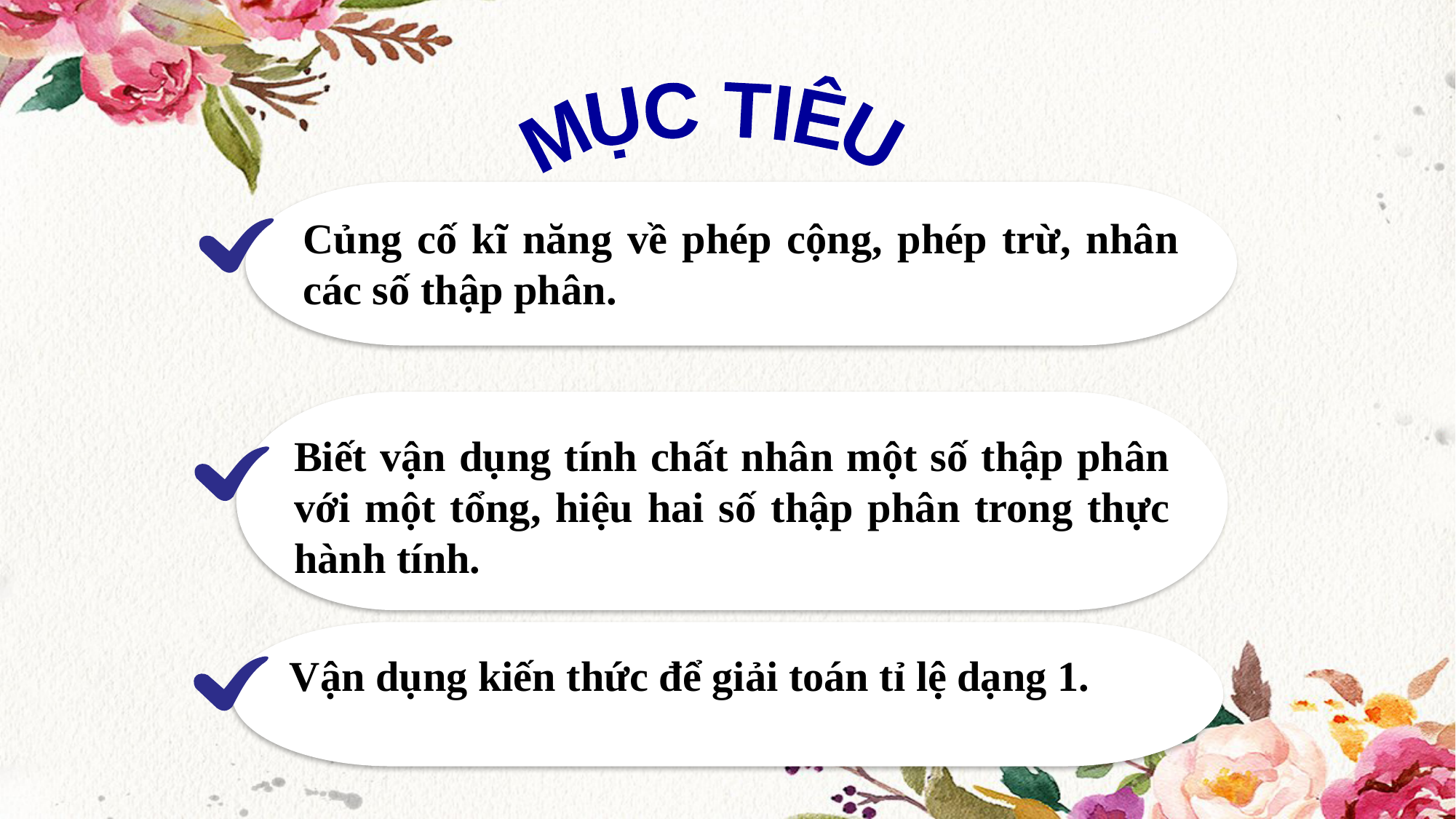

MỤC TIÊU
Củng cố kĩ năng về phép cộng, phép trừ, nhân các số thập phân.

Biết vận dụng tính chất nhân một số thập phân với một tổng, hiệu hai số thập phân trong thực hành tính.

Vận dụng kiến thức để giải toán tỉ lệ dạng 1.